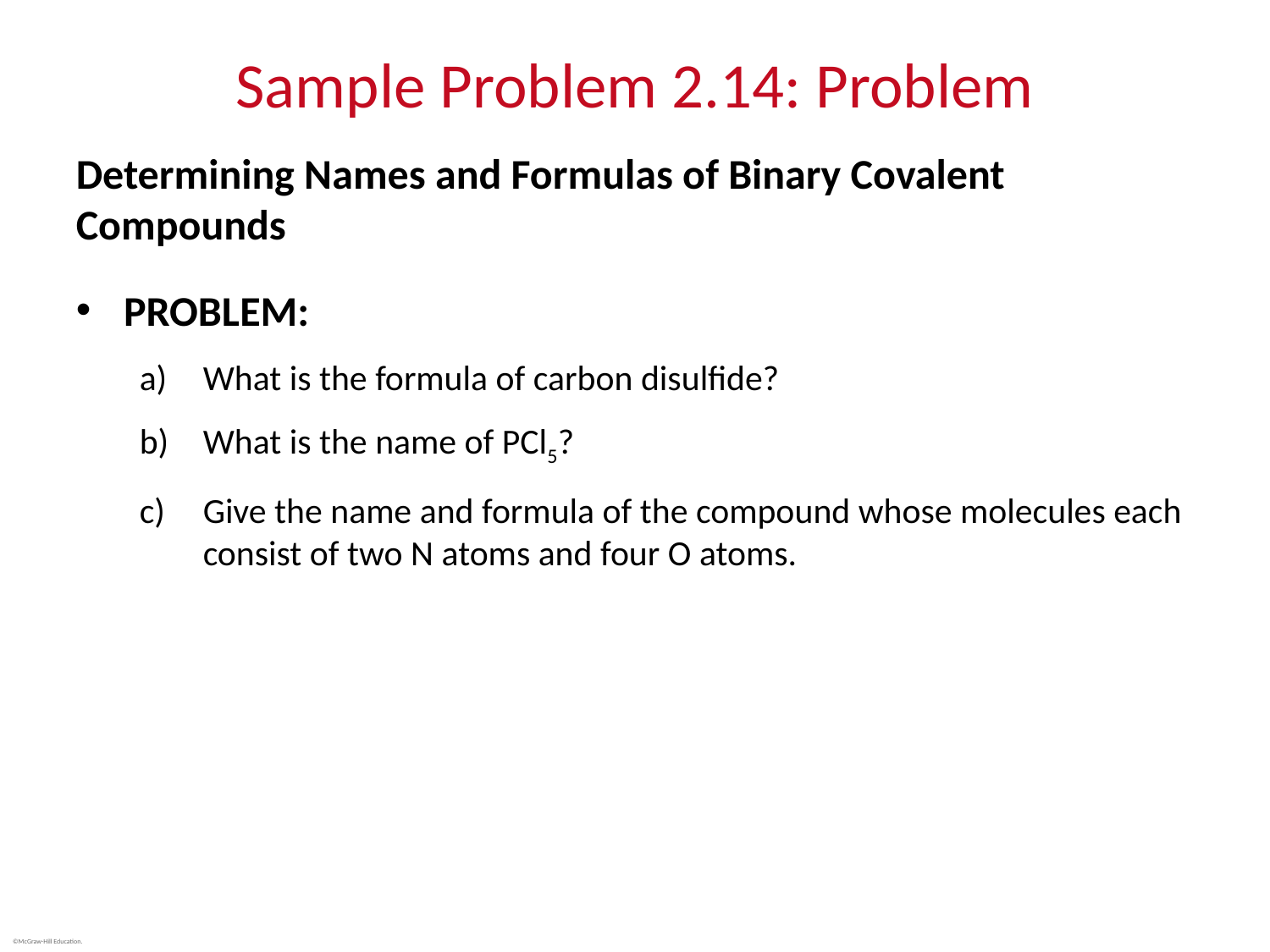

# Sample Problem 2.14: Problem
Determining Names and Formulas of Binary Covalent Compounds
PROBLEM:
What is the formula of carbon disulfide?
What is the name of PCl5?
Give the name and formula of the compound whose molecules each consist of two N atoms and four O atoms.